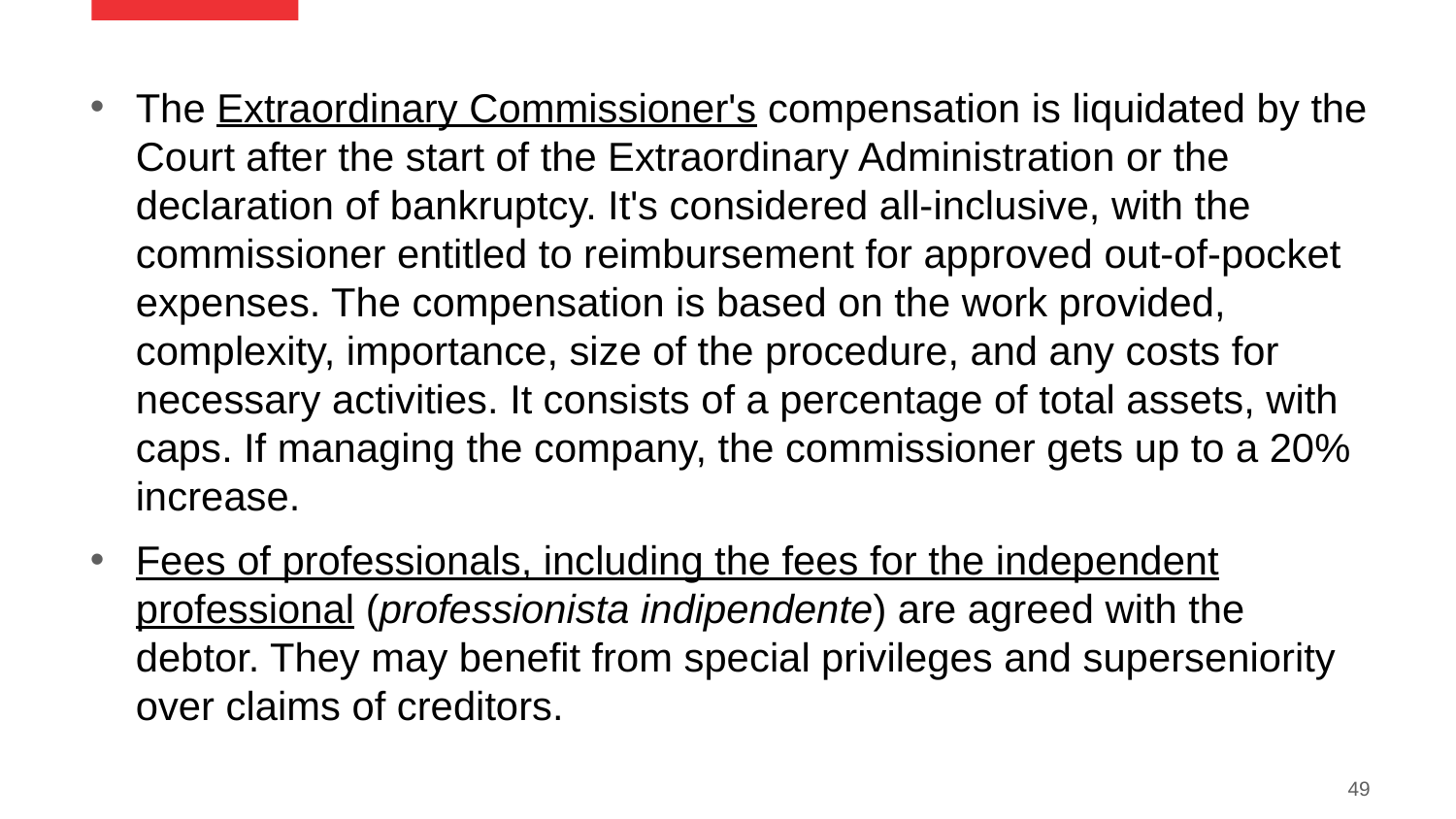

The Extraordinary Commissioner's compensation is liquidated by the Court after the start of the Extraordinary Administration or the declaration of bankruptcy. It's considered all-inclusive, with the commissioner entitled to reimbursement for approved out-of-pocket expenses. The compensation is based on the work provided, complexity, importance, size of the procedure, and any costs for necessary activities. It consists of a percentage of total assets, with caps. If managing the company, the commissioner gets up to a 20% increase.
Fees of professionals, including the fees for the independent professional (professionista indipendente) are agreed with the debtor. They may benefit from special privileges and superseniority over claims of creditors.

49